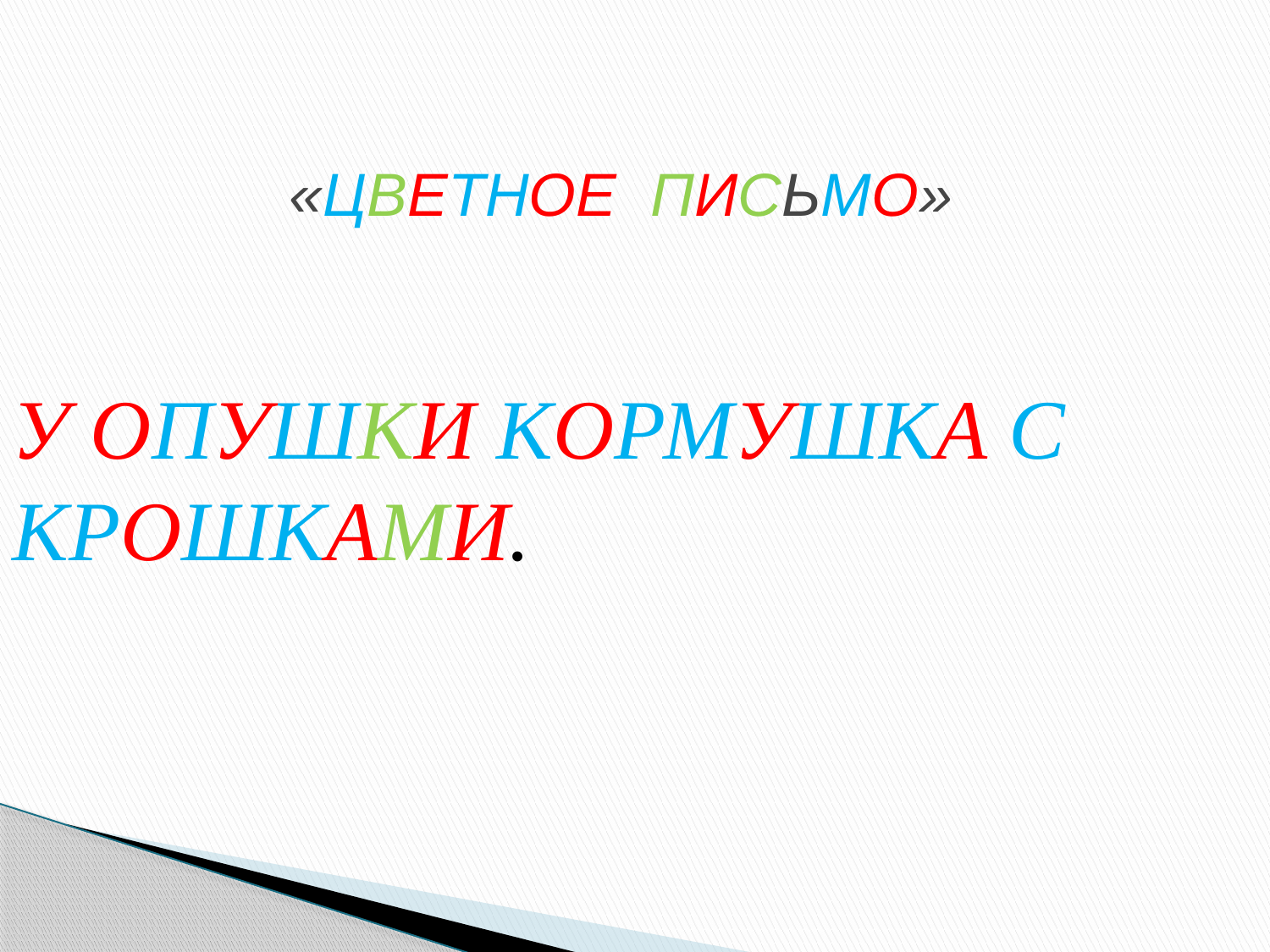

# «ЦВЕТНОЕ  ПИСЬМО»
У ОПУШКИ КОРМУШКА C КРОШКАМИ.